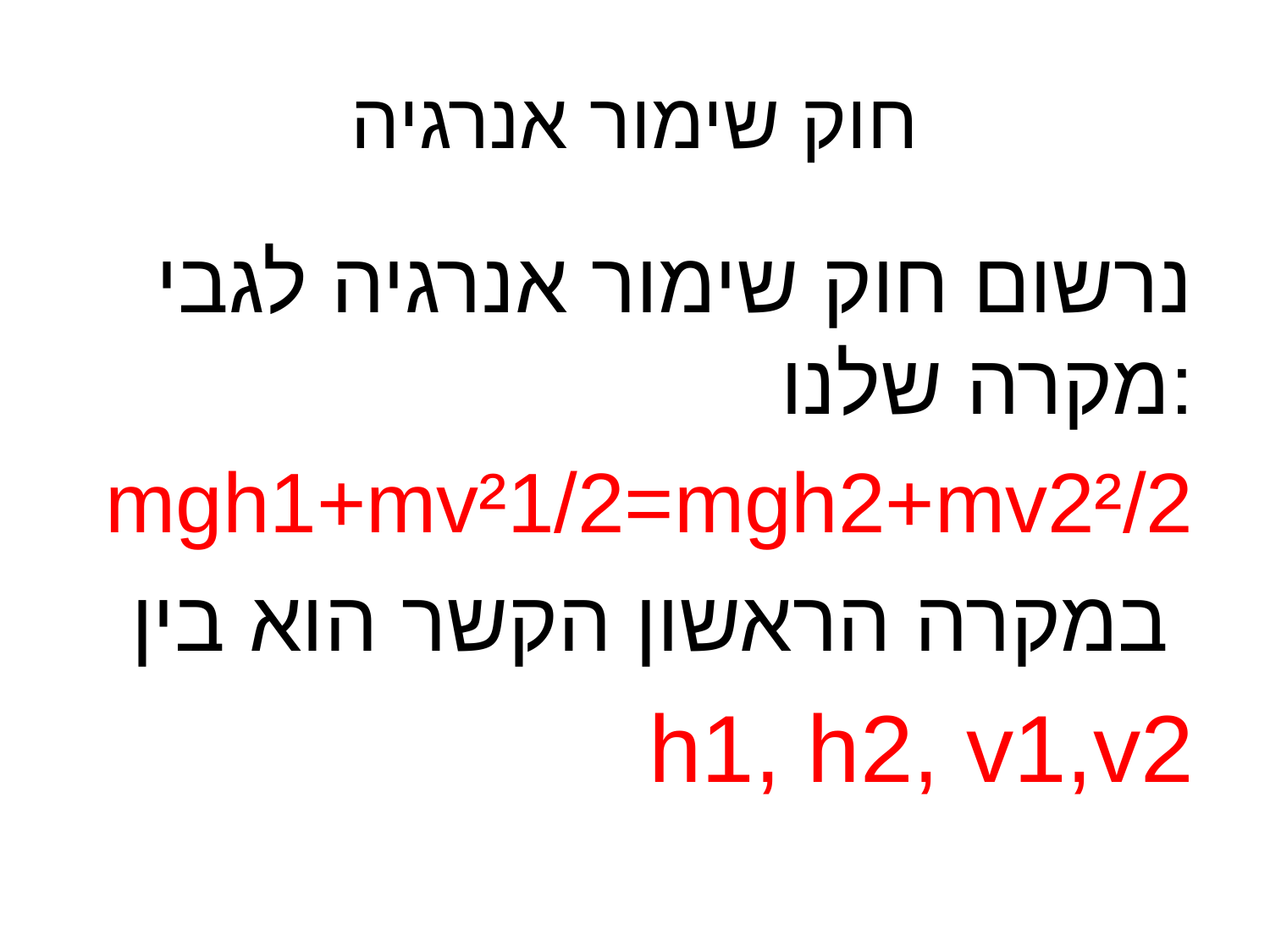

# חוק שימור אנרגיה
נרשום חוק שימור אנרגיה לגבי מקרה שלנו:
mgh1+mv²1/2=mgh2+mv2²/2
במקרה הראשון הקשר הוא בין
h1, h2, v1,v2